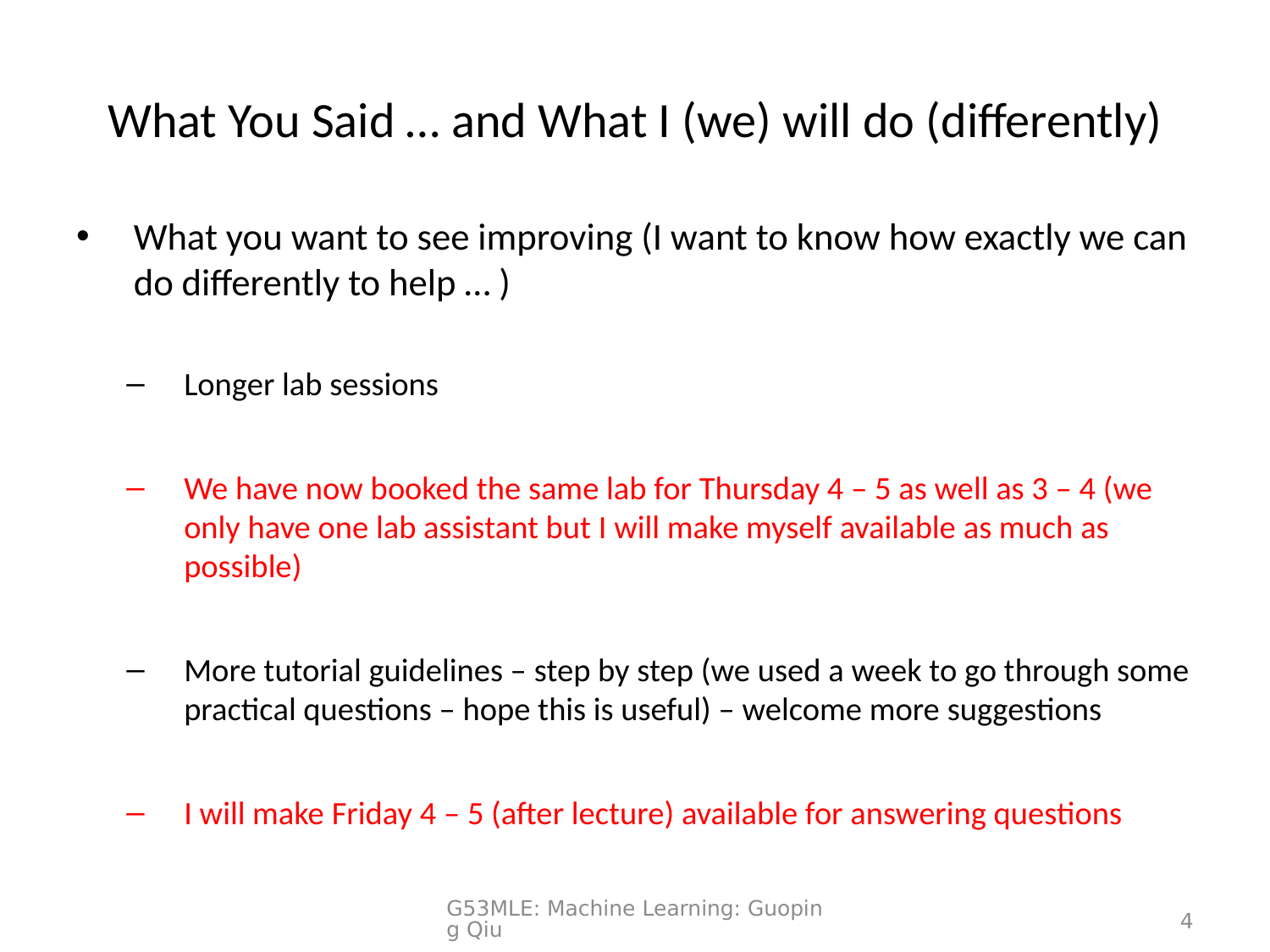

# What You Said … and What I (we) will do (differently)
What you want to see improving (I want to know how exactly we can do differently to help … )

Longer lab sessions

We have now booked the same lab for Thursday 4 – 5 as well as 3 – 4 (we only have one lab assistant but I will make myself available as much as possible)

More tutorial guidelines – step by step (we used a week to go through some practical questions – hope this is useful) – welcome more suggestions

I will make Friday 4 – 5 (after lecture) available for answering questions

G53MLE: Machine Learning: Guoping Qiu

4